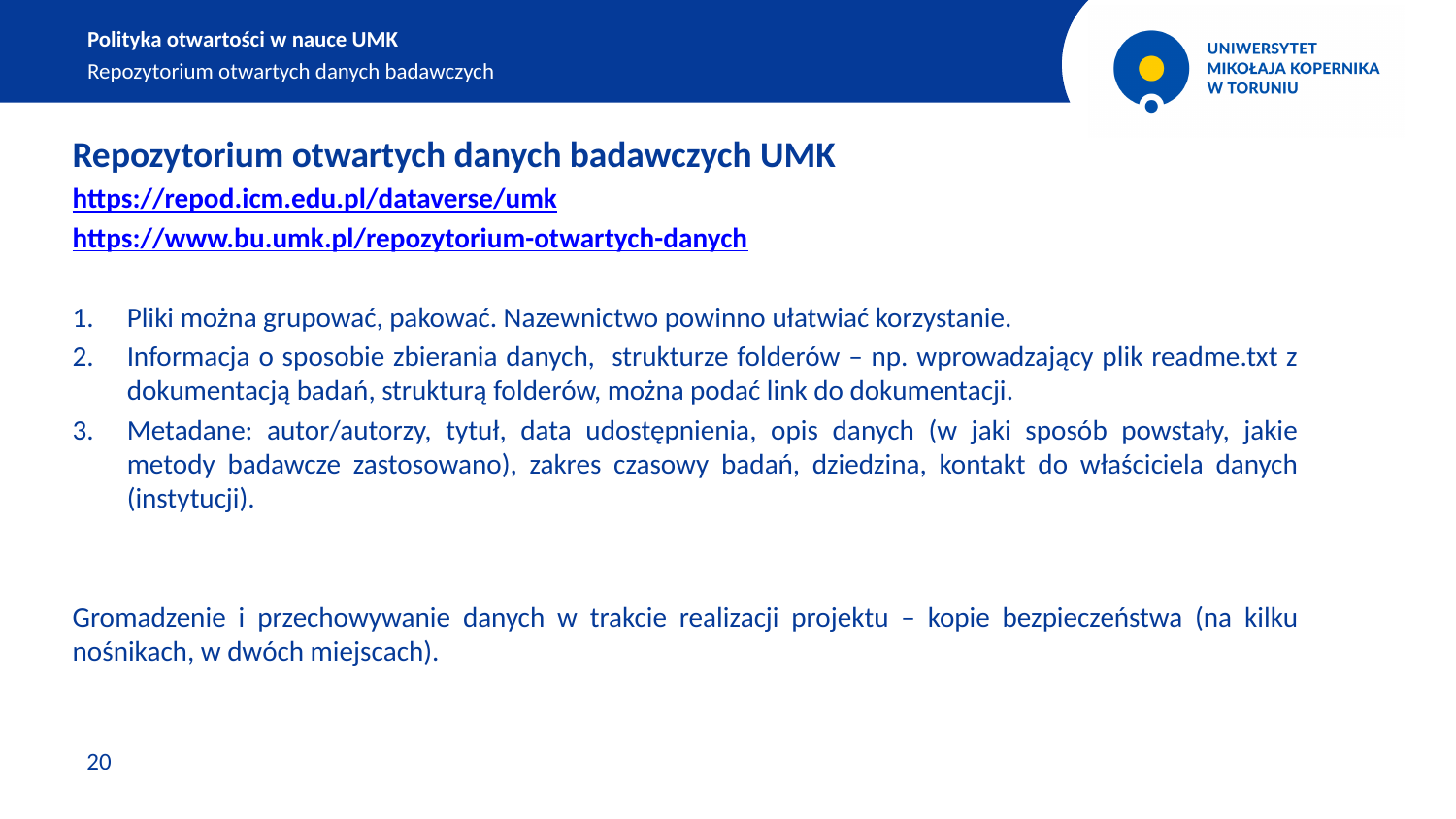

Polityka otwartości w nauce UMK

Repozytorium otwartych danych badawczych
Repozytorium otwartych danych badawczych UMK
https://repod.icm.edu.pl/dataverse/umk
https://www.bu.umk.pl/repozytorium-otwartych-danych

Pliki można grupować, pakować. Nazewnictwo powinno ułatwiać korzystanie.
Informacja o sposobie zbierania danych,  strukturze folderów – np. wprowadzający plik readme.txt z dokumentacją badań, strukturą folderów, można podać link do dokumentacji.
Metadane: autor/autorzy, tytuł, data udostępnienia, opis danych (w jaki sposób powstały, jakie metody badawcze zastosowano), zakres czasowy badań, dziedzina, kontakt do właściciela danych (instytucji).

Gromadzenie i przechowywanie danych w trakcie realizacji projektu – kopie bezpieczeństwa (na kilku nośnikach, w dwóch miejscach).